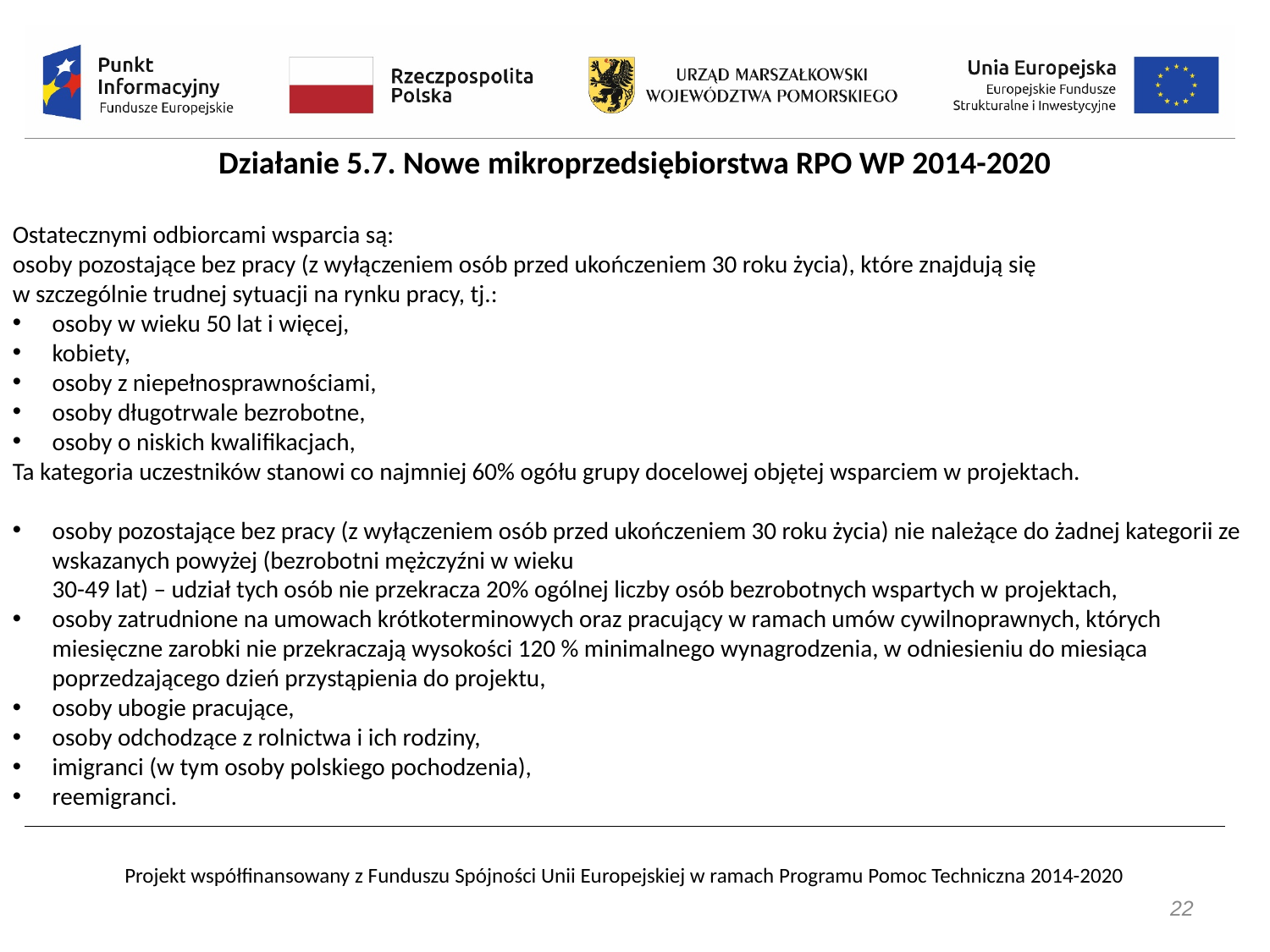

Działanie 5.7. Nowe mikroprzedsiębiorstwa RPO WP 2014-2020

Ostatecznymi odbiorcami wsparcia są:
osoby pozostające bez pracy (z wyłączeniem osób przed ukończeniem 30 roku życia), które znajdują się
w szczególnie trudnej sytuacji na rynku pracy, tj.:
osoby w wieku 50 lat i więcej,
kobiety,
osoby z niepełnosprawnościami,
osoby długotrwale bezrobotne,
osoby o niskich kwalifikacjach,
Ta kategoria uczestników stanowi co najmniej 60% ogółu grupy docelowej objętej wsparciem w projektach.

osoby pozostające bez pracy (z wyłączeniem osób przed ukończeniem 30 roku życia) nie należące do żadnej kategorii ze wskazanych powyżej (bezrobotni mężczyźni w wieku
30-49 lat) – udział tych osób nie przekracza 20% ogólnej liczby osób bezrobotnych wspartych w projektach,
osoby zatrudnione na umowach krótkoterminowych oraz pracujący w ramach umów cywilnoprawnych, których miesięczne zarobki nie przekraczają wysokości 120 % minimalnego wynagrodzenia, w odniesieniu do miesiąca poprzedzającego dzień przystąpienia do projektu,
osoby ubogie pracujące,
osoby odchodzące z rolnictwa i ich rodziny,
imigranci (w tym osoby polskiego pochodzenia),
reemigranci.

22